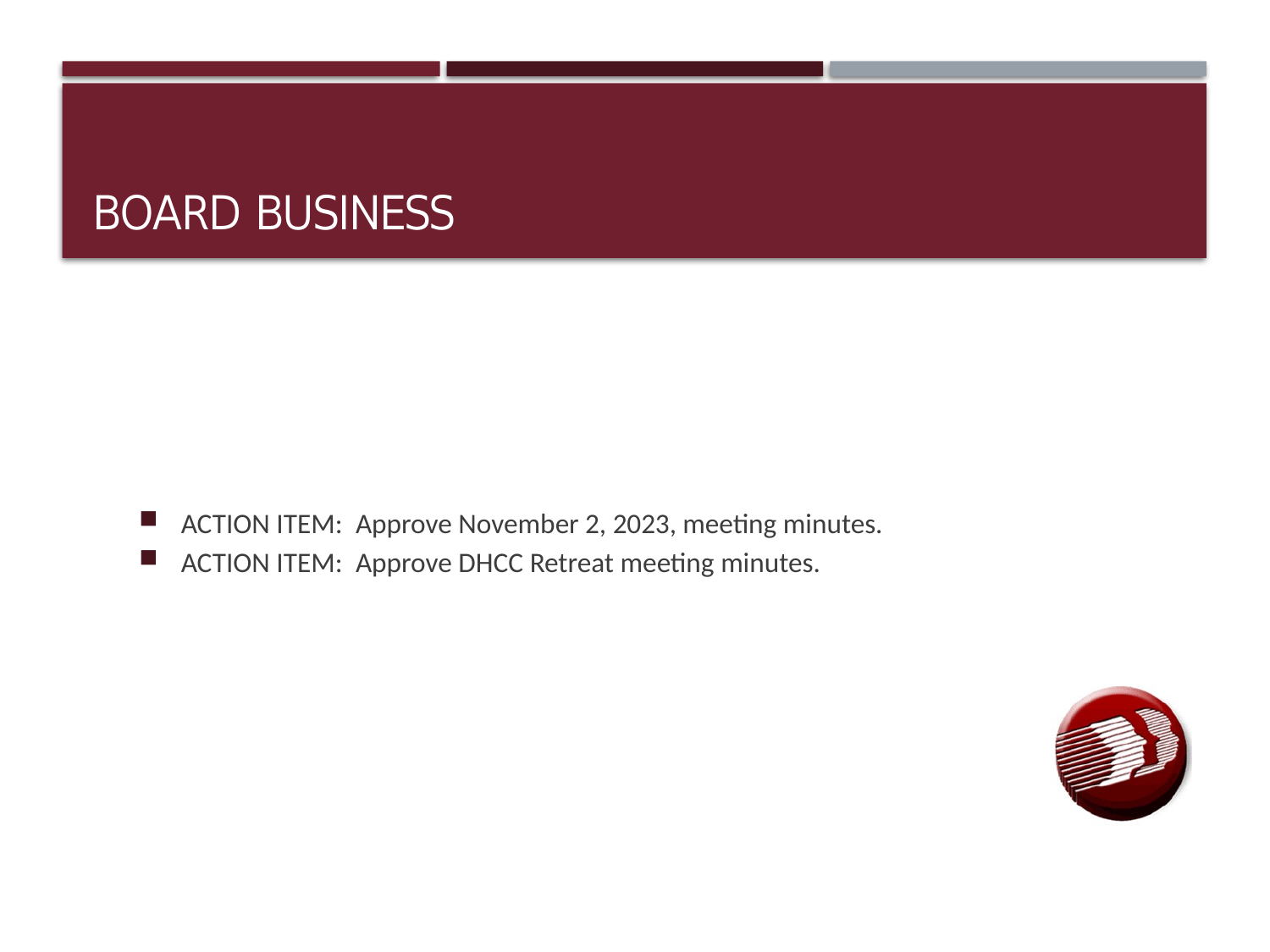

# Board Business
ACTION ITEM:  Approve November 2, 2023, meeting minutes.
ACTION ITEM:  Approve DHCC Retreat meeting minutes.